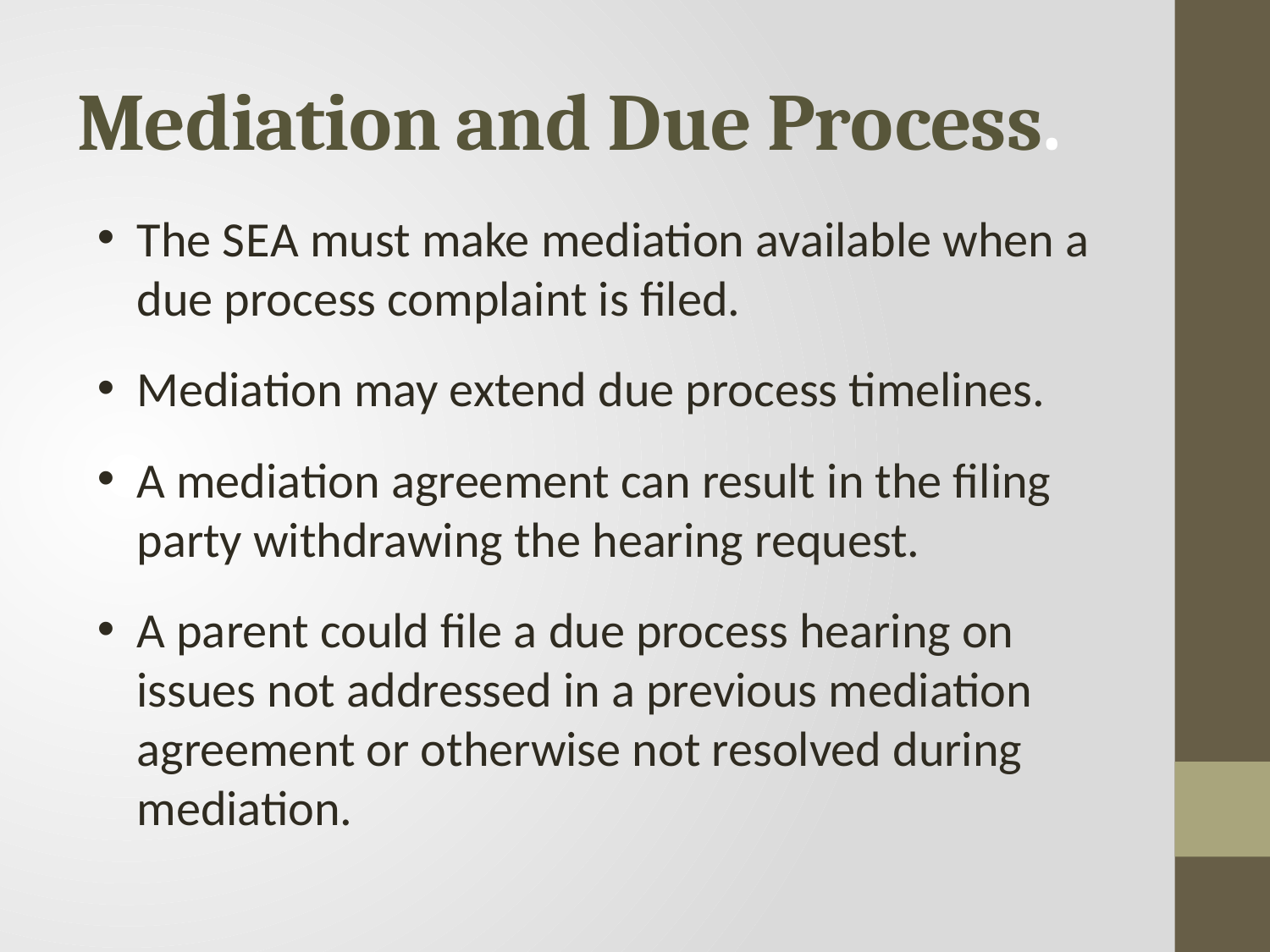

# Mediation and Due Process.
The S E A must make mediation available when a due process complaint is filed.
Mediation may extend due process timelines.
A mediation agreement can result in the filing party withdrawing the hearing request.
A parent could file a due process hearing on issues not addressed in a previous mediation agreement or otherwise not resolved during mediation.